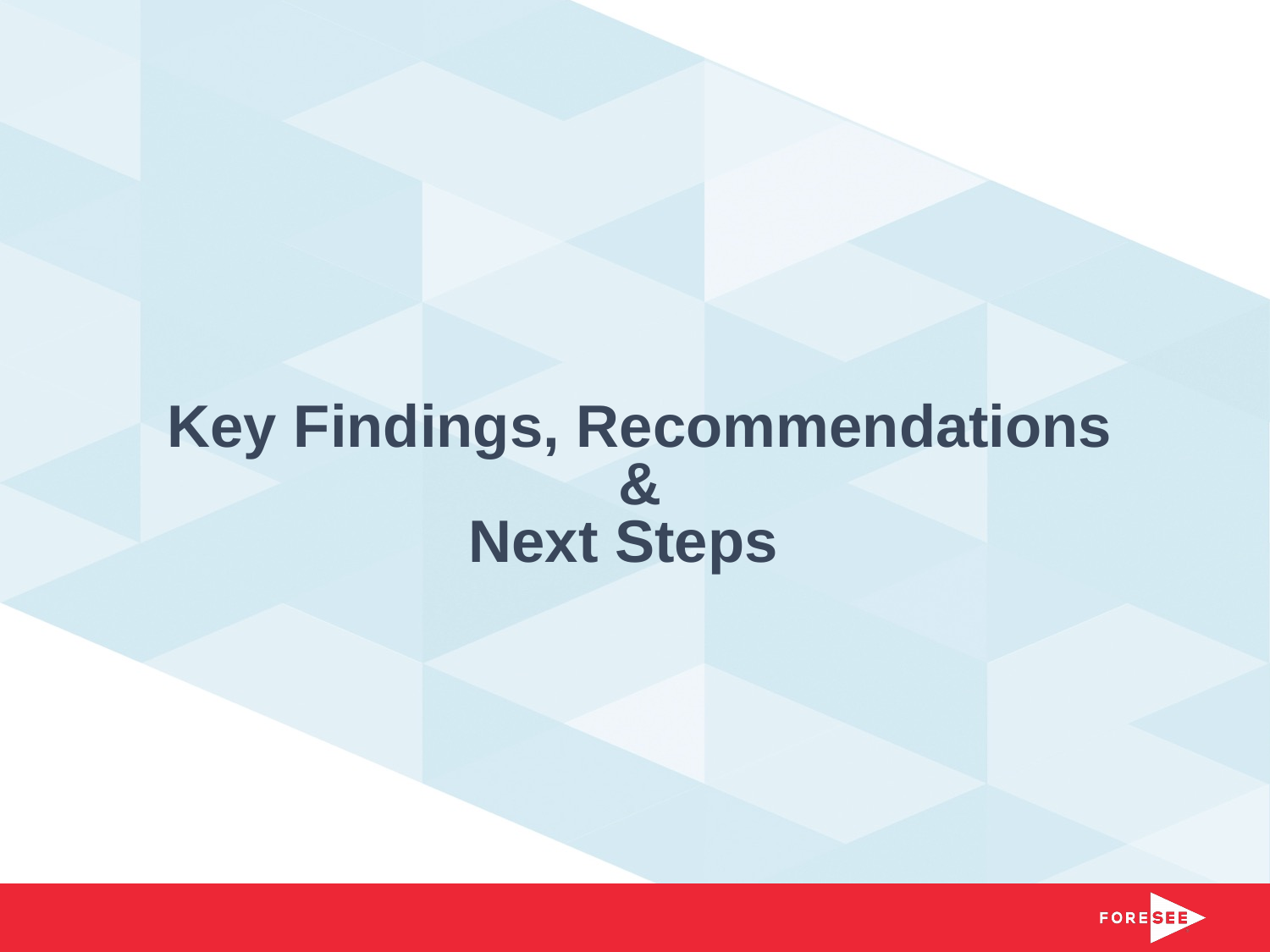

# Key Findings, Recommendations & Next Steps